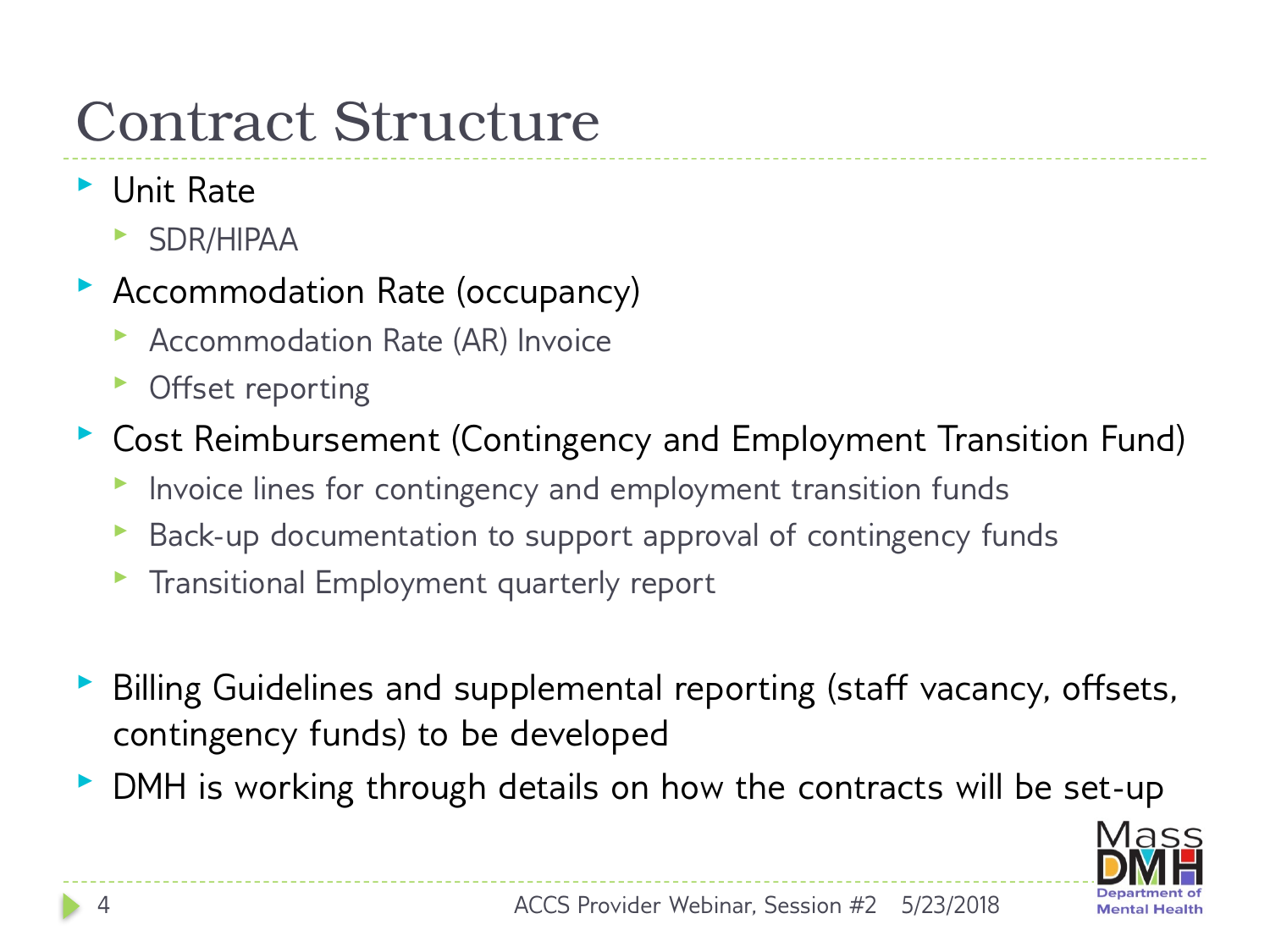

# Contract Structure
Unit Rate
SDR/HIPAA
Accommodation Rate (occupancy)
Accommodation Rate (AR) Invoice
Offset reporting
Cost Reimbursement (Contingency and Employment Transition Fund)
Invoice lines for contingency and employment transition funds
Back-up documentation to support approval of contingency funds
Transitional Employment quarterly report

Billing Guidelines and supplemental reporting (staff vacancy, offsets, contingency funds) to be developed
DMH is working through details on how the contracts will be set-up
4
ACCS Provider Webinar, Session #2
5/23/2018